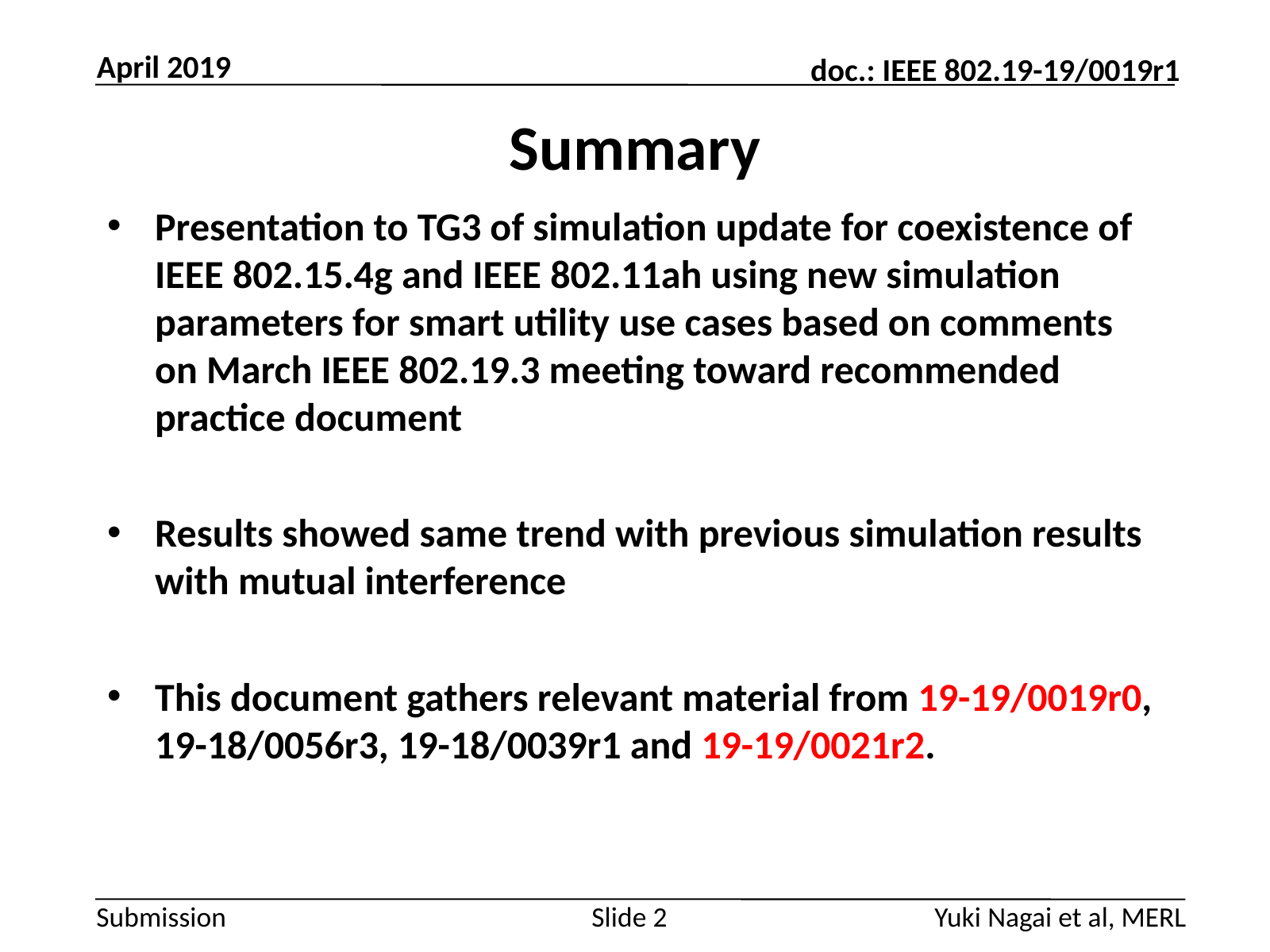

April 2019
# Summary
Presentation to TG3 of simulation update for coexistence of IEEE 802.15.4g and IEEE 802.11ah using new simulation parameters for smart utility use cases based on comments on March IEEE 802.19.3 meeting toward recommended practice document

Results showed same trend with previous simulation results with mutual interference

This document gathers relevant material from 19-19/0019r0, 19-18/0056r3, 19-18/0039r1 and 19-19/0021r2.
Yuki Nagai et al, MERL
Slide 2